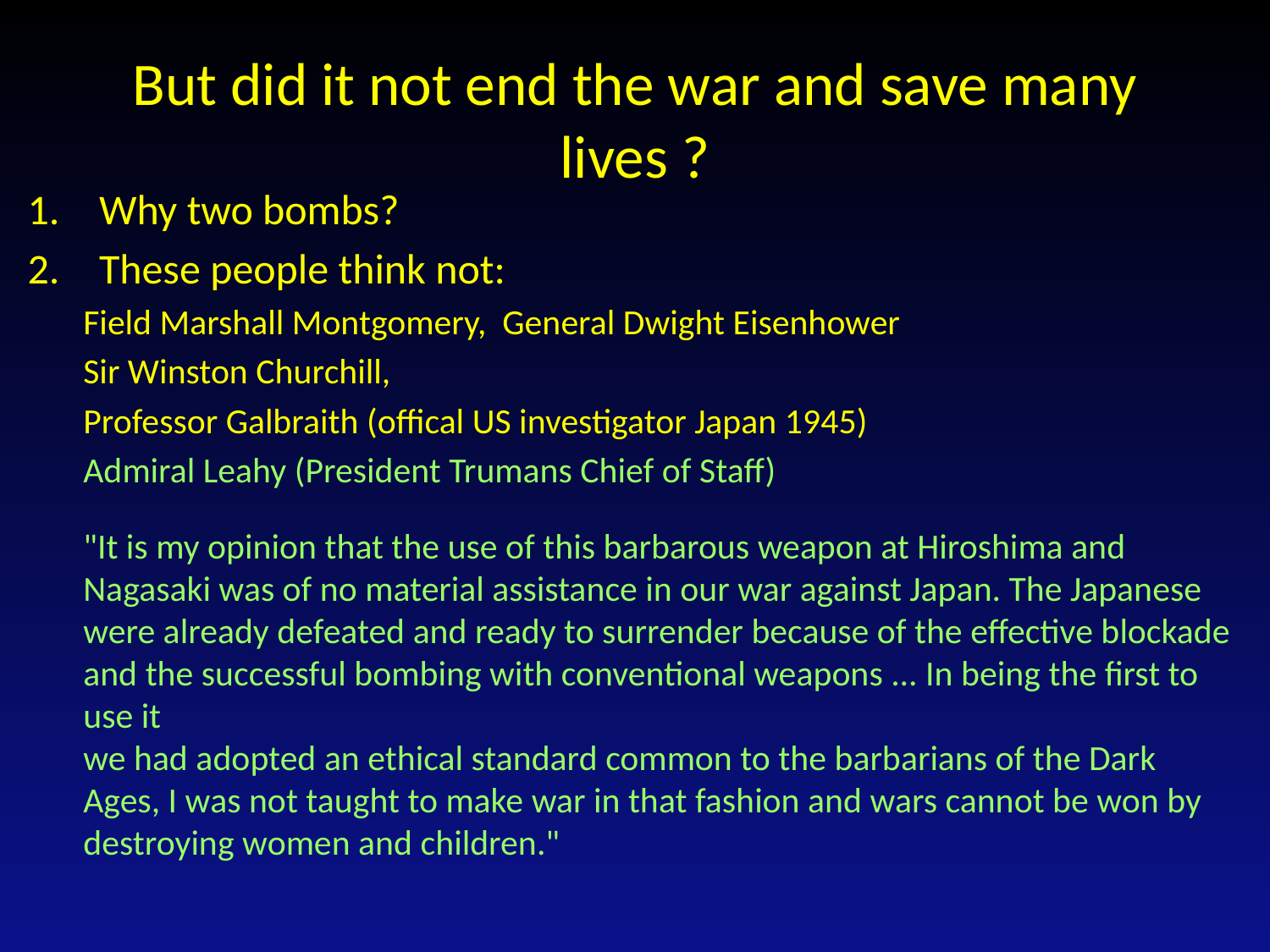

# But did it not end the war and save many lives ?
Why two bombs?
These people think not:
Field Marshall Montgomery,  General Dwight Eisenhower
Sir Winston Churchill,
Professor Galbraith (offical US investigator Japan 1945)
Admiral Leahy (President Trumans Chief of Staff)
"It is my opinion that the use of this barbarous weapon at Hiroshima and Nagasaki was of no material assistance in our war against Japan. The Japanese were already defeated and ready to surrender because of the effective blockade and the successful bombing with conventional weapons ... In being the first to use it
we had adopted an ethical standard common to the barbarians of the Dark Ages, I was not taught to make war in that fashion and wars cannot be won by destroying women and children."